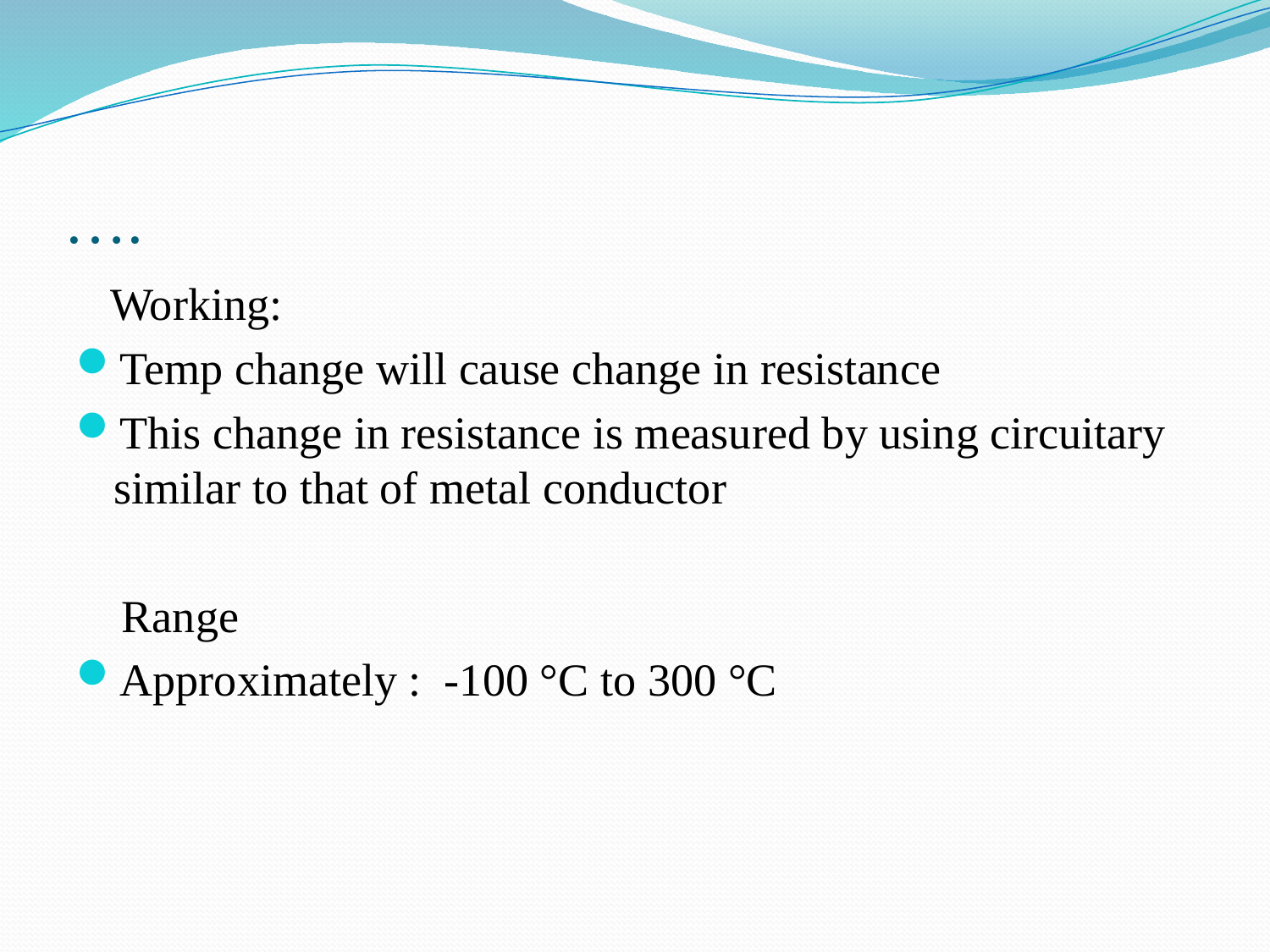

# ….
   Working:
Temp change will cause change in resistance
This change in resistance is measured by using circuitary similar to that of metal conductor

    Range
Approximately :  -100 °C to 300 °C